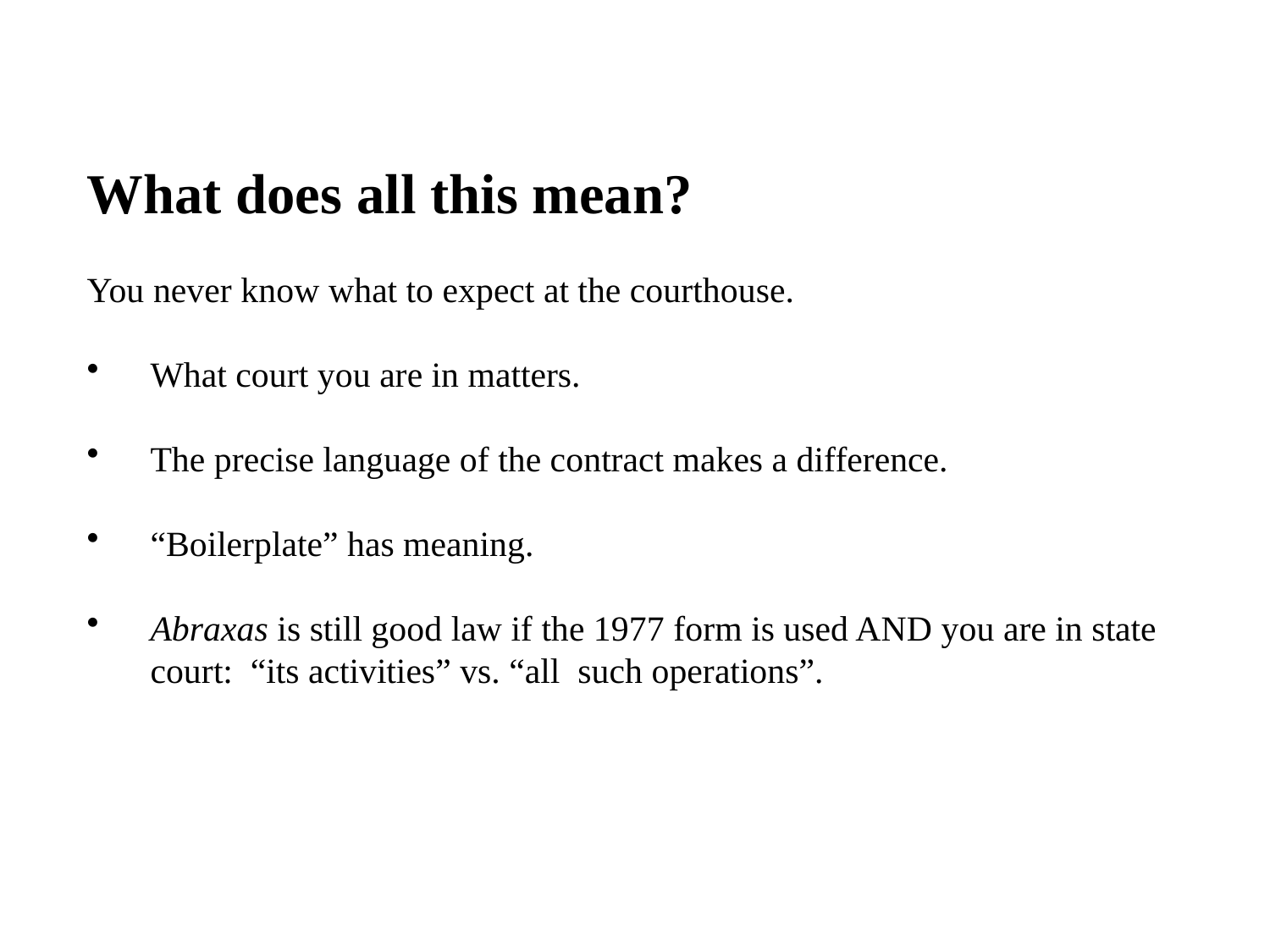

What does all this mean?

You never know what to expect at the courthouse.

What court you are in matters.

The precise language of the contract makes a difference.

“Boilerplate” has meaning.

Abraxas is still good law if the 1977 form is used AND you are in state court:  “its activities” vs. “all  such operations”.